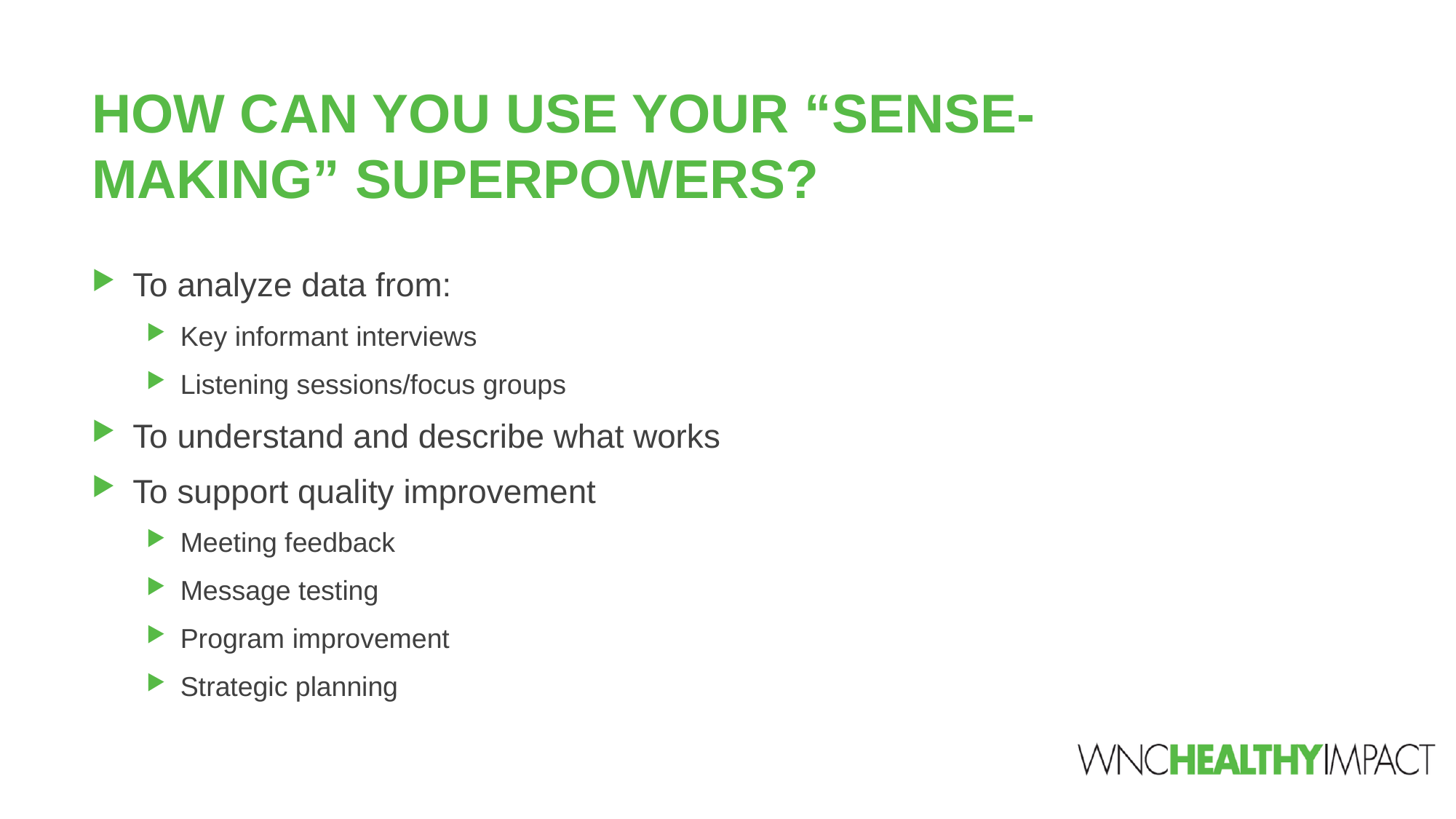

# How can you use your “sense-making” superpowers?
To analyze data from:
Key informant interviews
Listening sessions/focus groups
To understand and describe what works
To support quality improvement
Meeting feedback
Message testing
Program improvement
Strategic planning